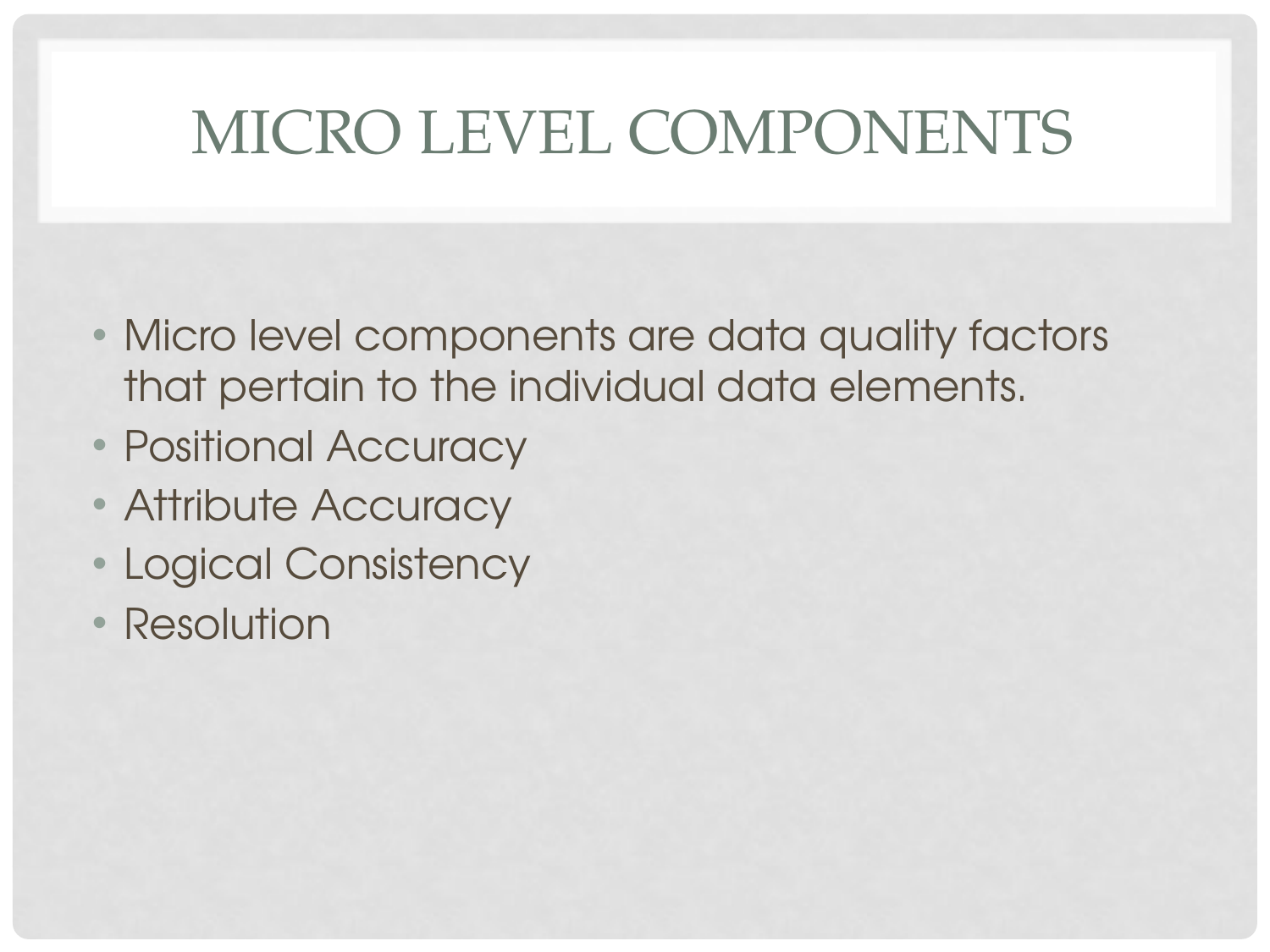

# Micro level components

Micro level components are data quality factors that pertain to the individual data elements.
Positional Accuracy
Attribute Accuracy
Logical Consistency
Resolution